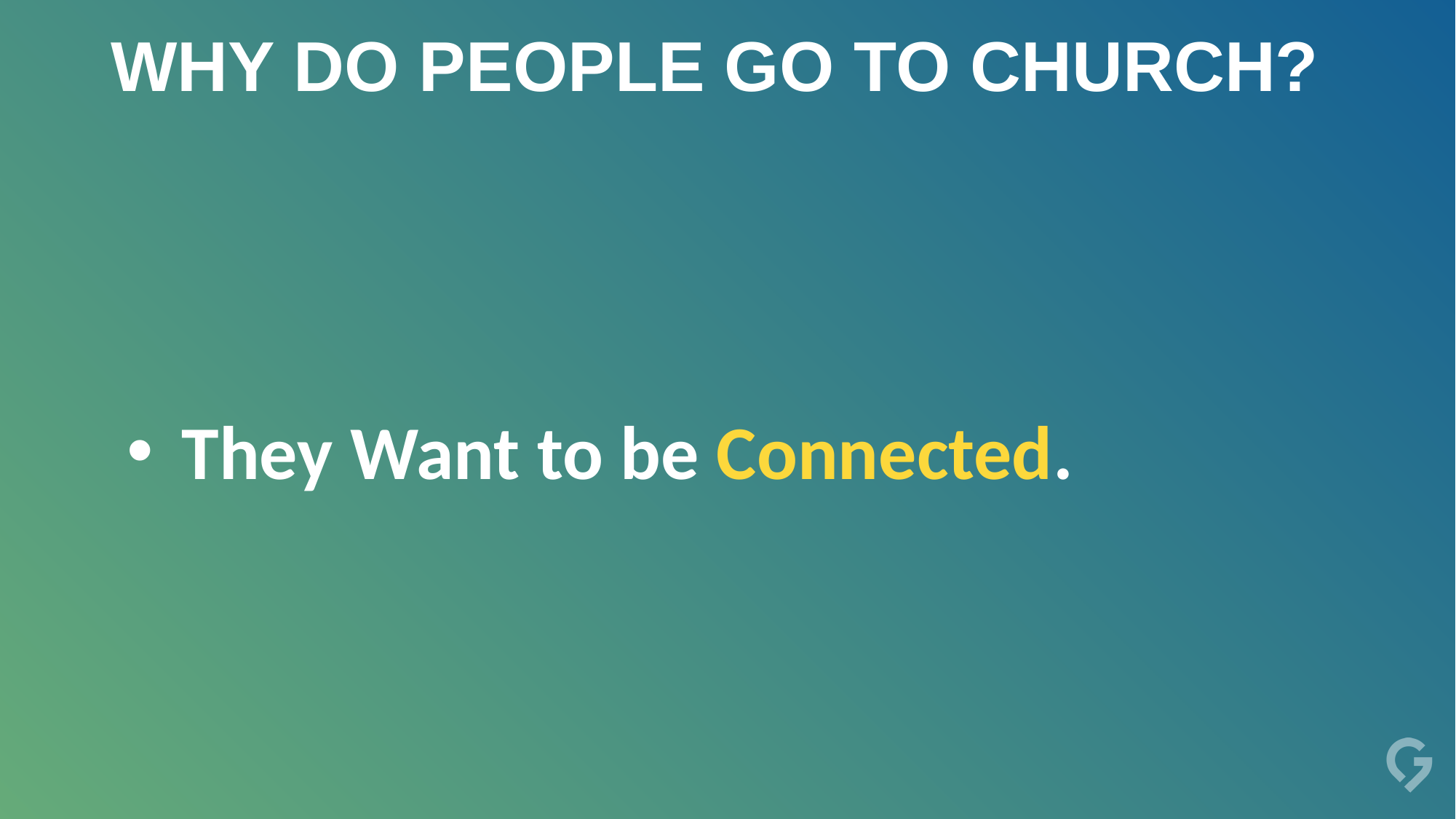

# WHY DO PEOPLE GO TO CHURCH?
They Want to be Connected.